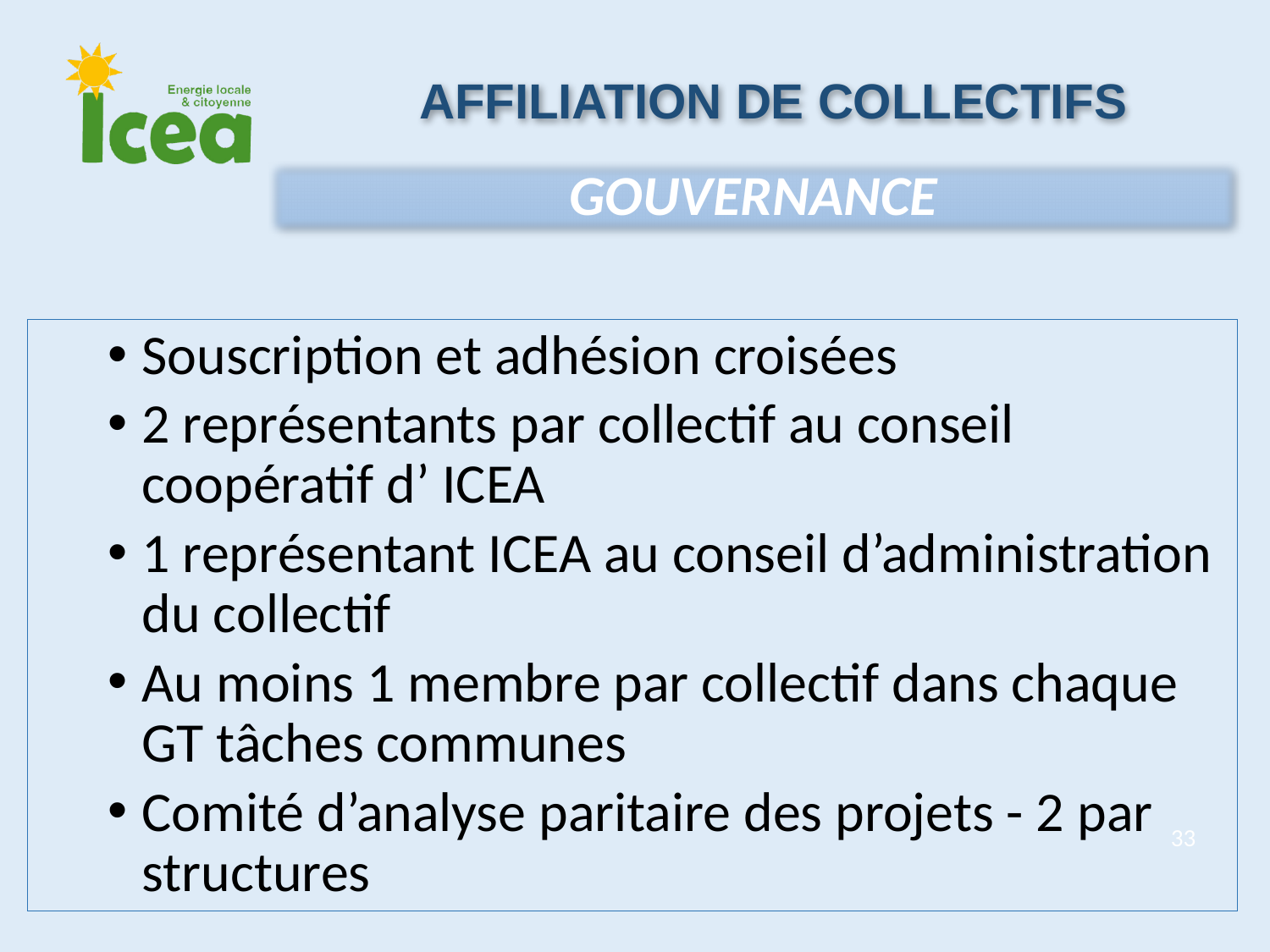

Affiliation dE collectifS
Gouvernance
Souscription et adhésion croisées
2 représentants par collectif au conseil coopératif d’ ICEA
1 représentant ICEA au conseil d’administration du collectif
Au moins 1 membre par collectif dans chaque GT tâches communes
Comité d’analyse paritaire des projets - 2 par structures

33